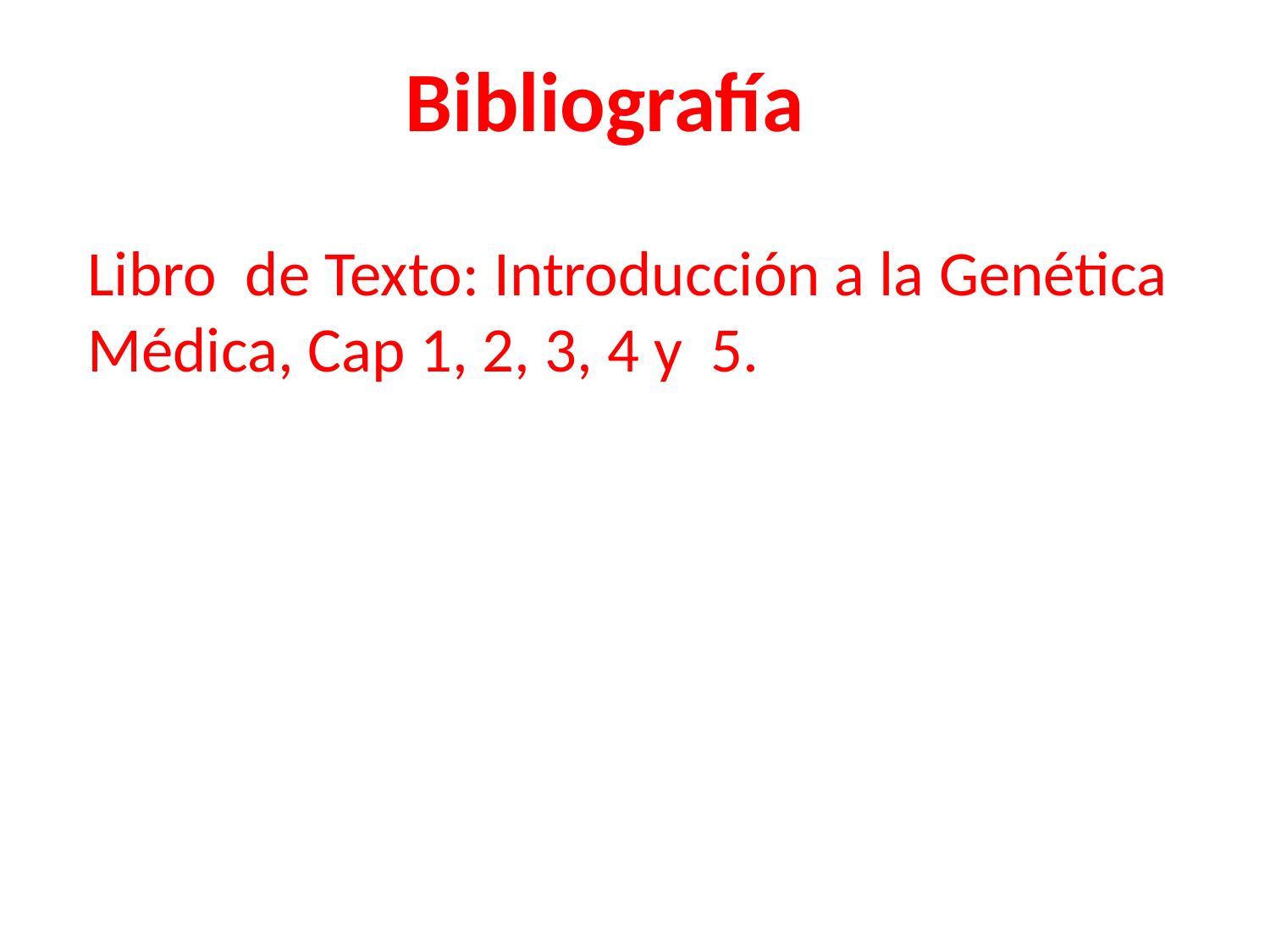

Bibliografía
Libro  de Texto: Introducción a la Genética Médica, Cap 1, 2, 3, 4 y  5.